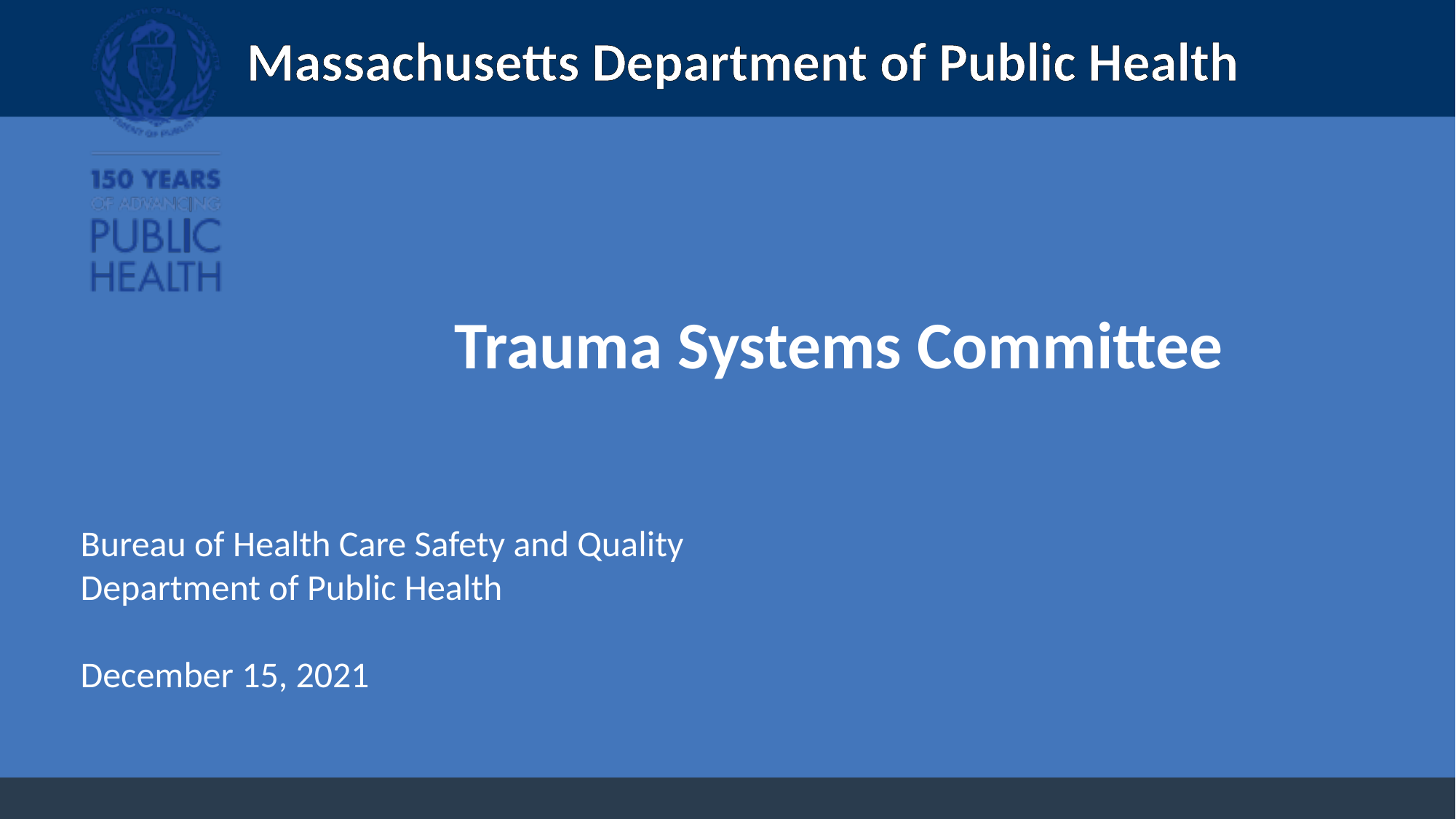

# Trauma Systems Committee
Bureau of Health Care Safety and Quality
Department of Public Health
December 15, 2021